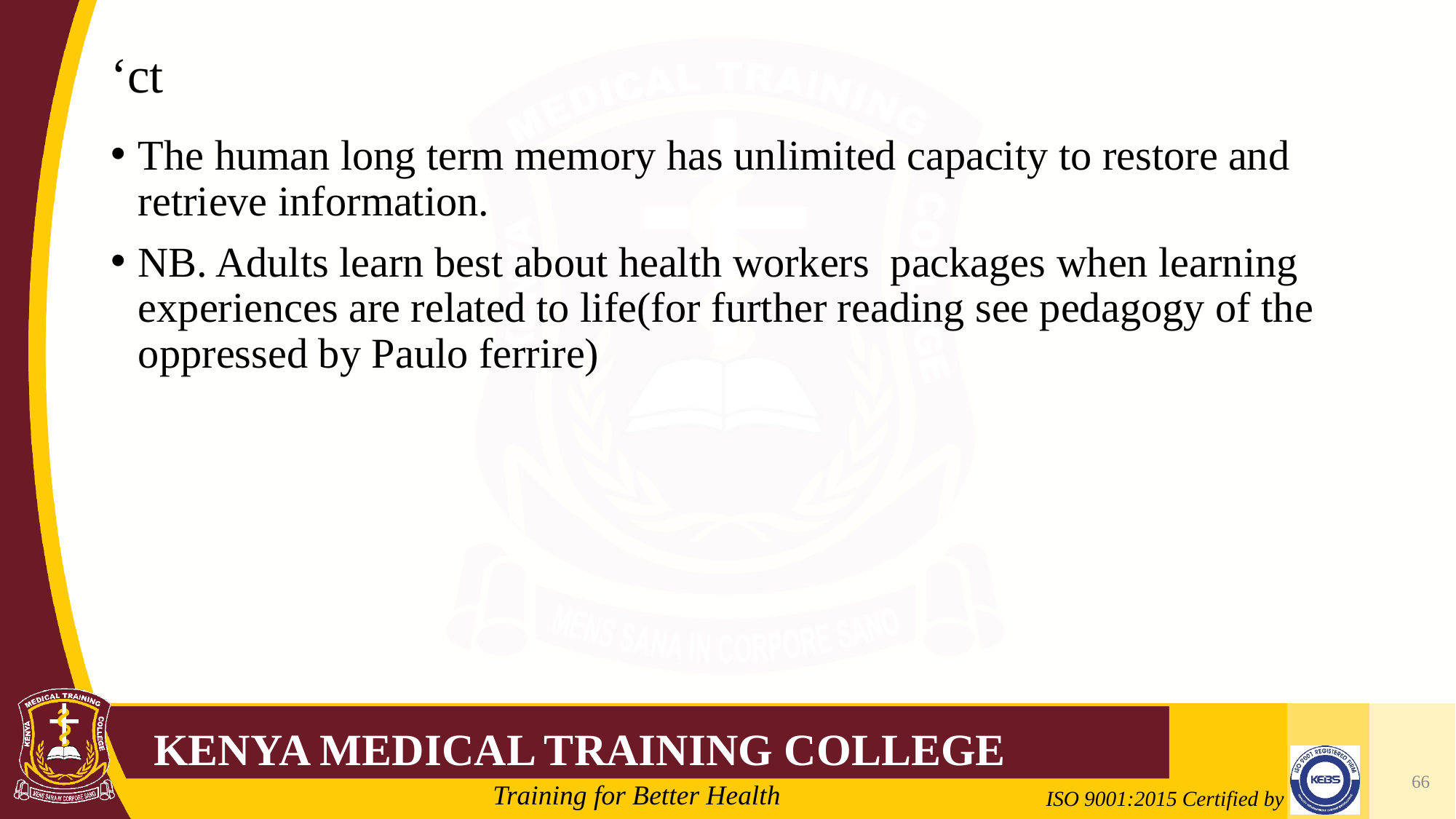

# ‘ct
The human long term memory has unlimited capacity to restore and retrieve information.
NB. Adults learn best about health workers  packages when learning experiences are related to life(for further reading see pedagogy of the oppressed by Paulo ferrire)

66